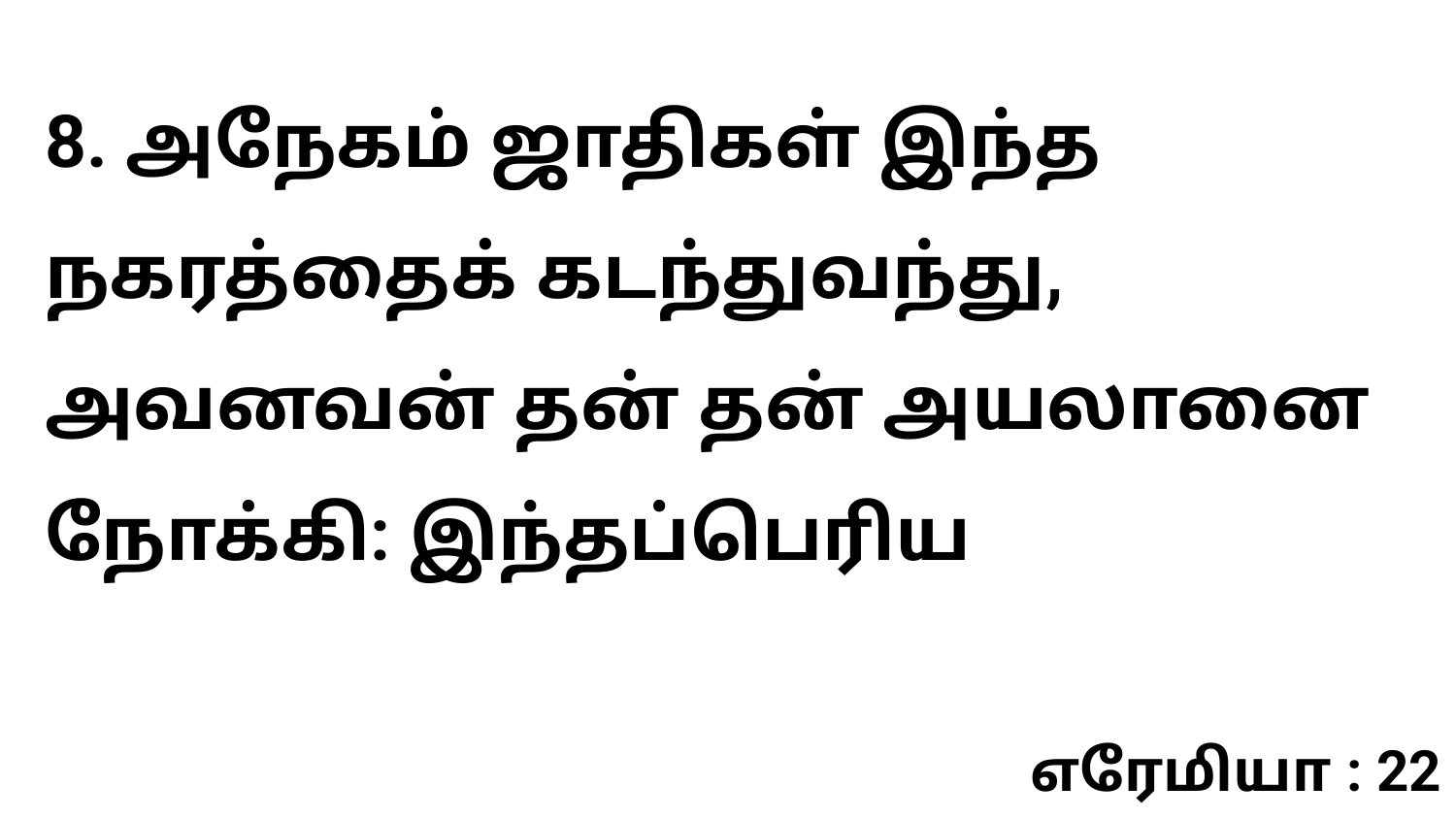

8. அநேகம் ஜாதிகள் இந்த நகரத்தைக் கடந்துவந்து, அவனவன் தன் தன் அயலானை நோக்கி: இந்தப்பெரிய
எரேமியா : 22